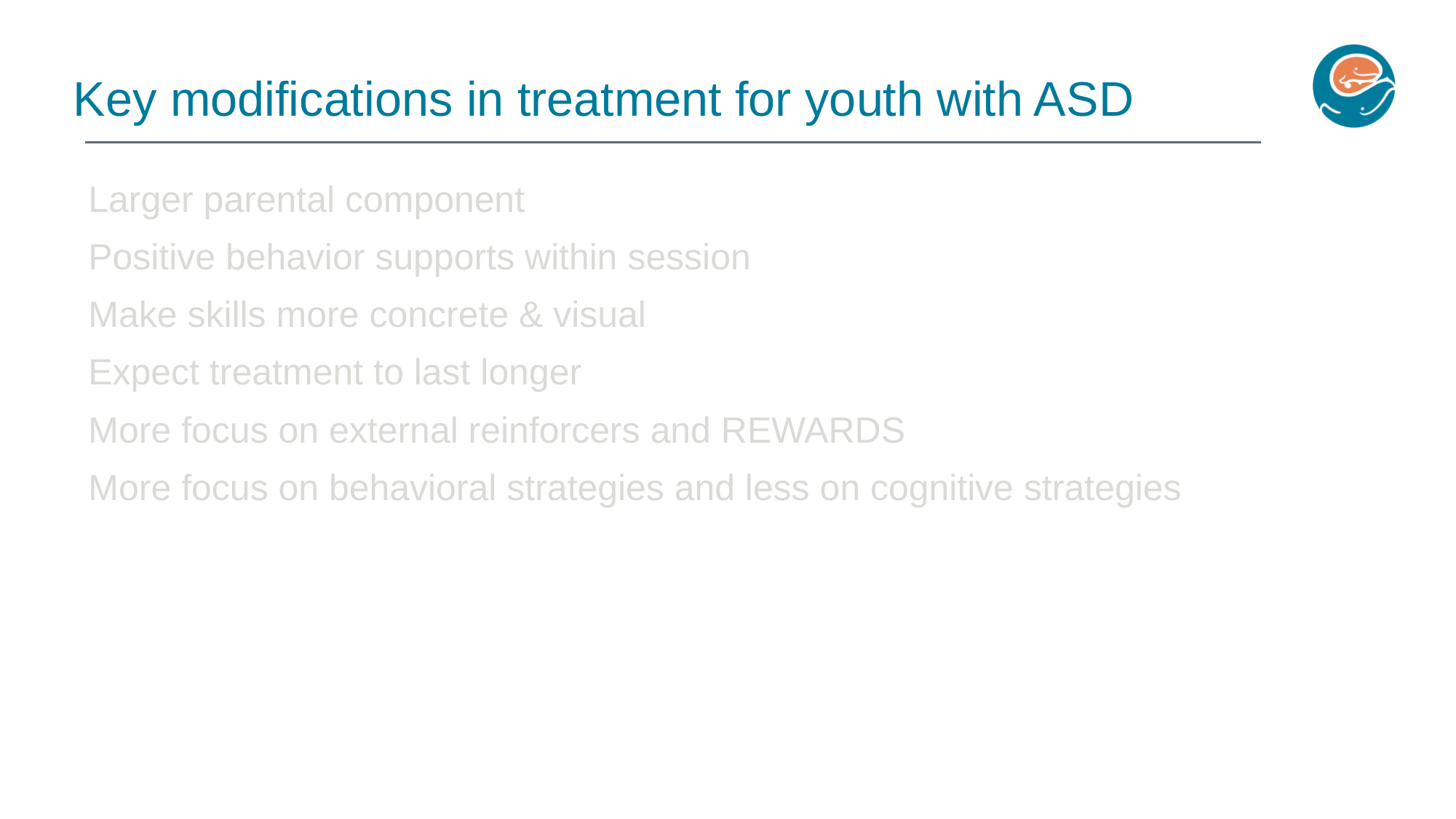

Key modifications in treatment for youth with ASD
Larger parental component

Positive behavior supports within session

Make skills more concrete & visual

Expect treatment to last longer

More focus on external reinforcers and REWARDS

More focus on behavioral strategies and less on cognitive strategies